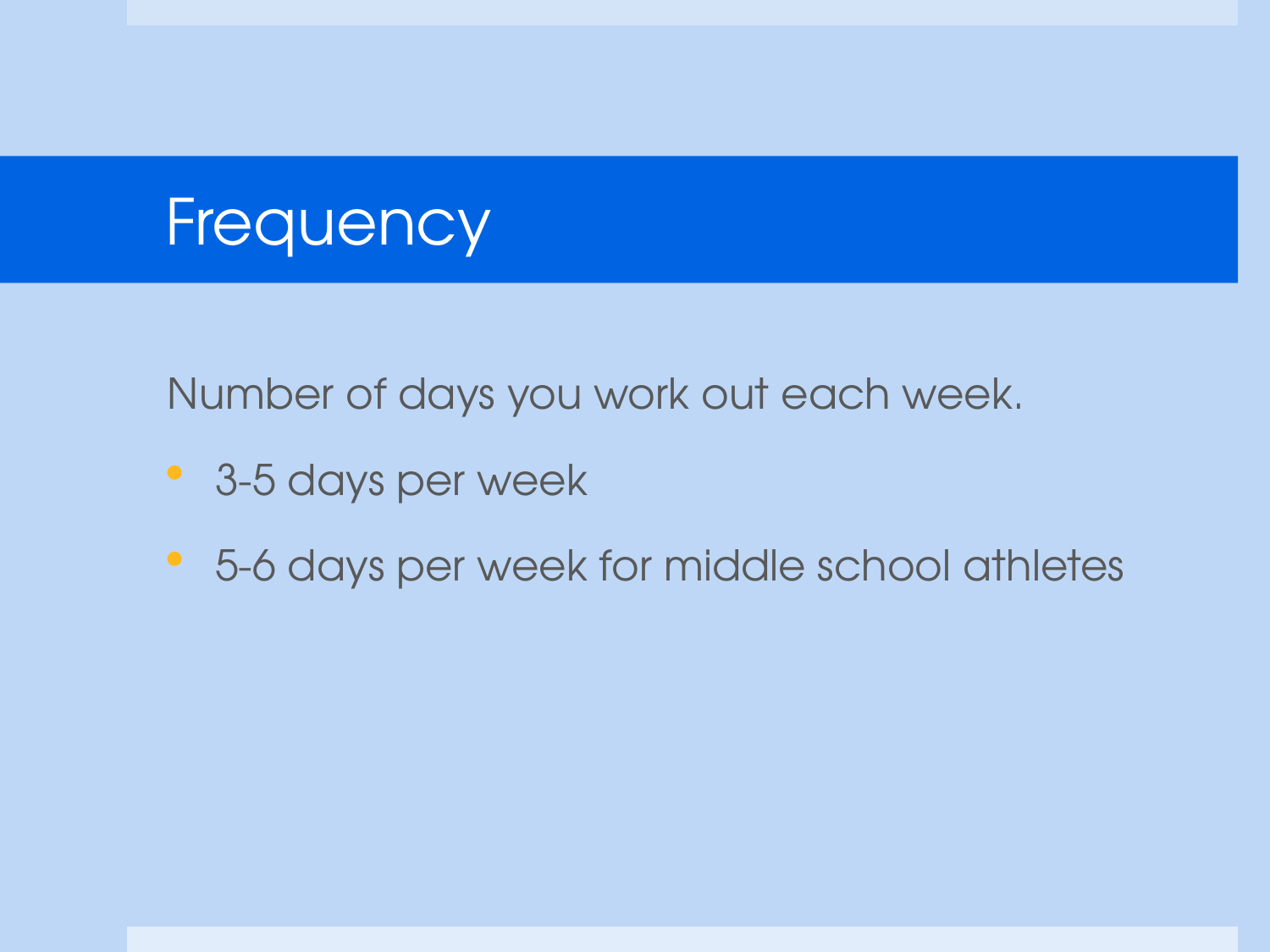

# Frequency
Number of days you work out each week.
3-5 days per week
5-6 days per week for middle school athletes